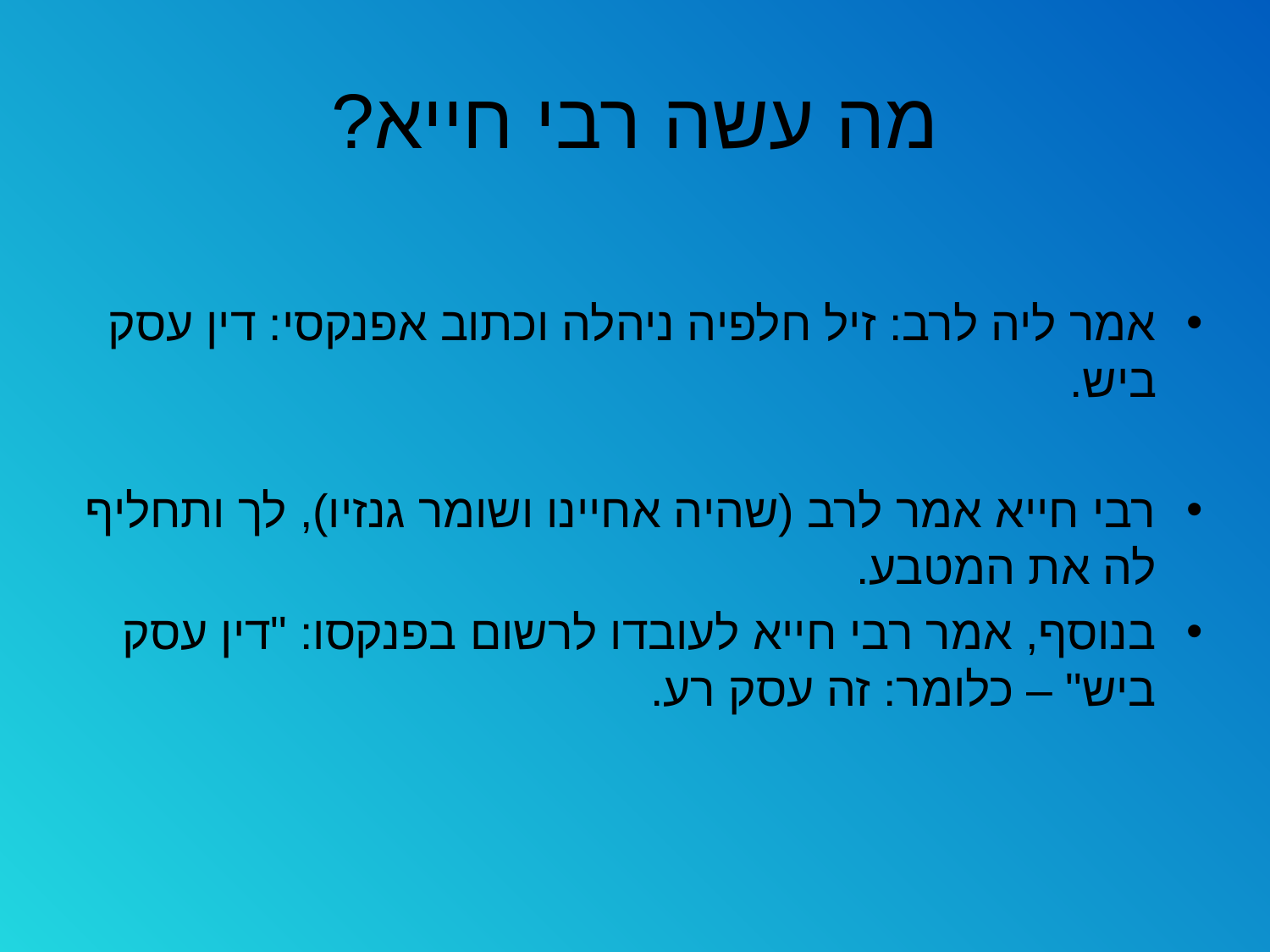

# מה עשה רבי חייא?
אמר ליה לרב: זיל חלפיה ניהלה וכתוב אפנקסי: דין עסק ביש.

רבי חייא אמר לרב (שהיה אחיינו ושומר גנזיו), לך ותחליף לה את המטבע.
בנוסף, אמר רבי חייא לעובדו לרשום בפנקסו: "דין עסק ביש" – כלומר: זה עסק רע.